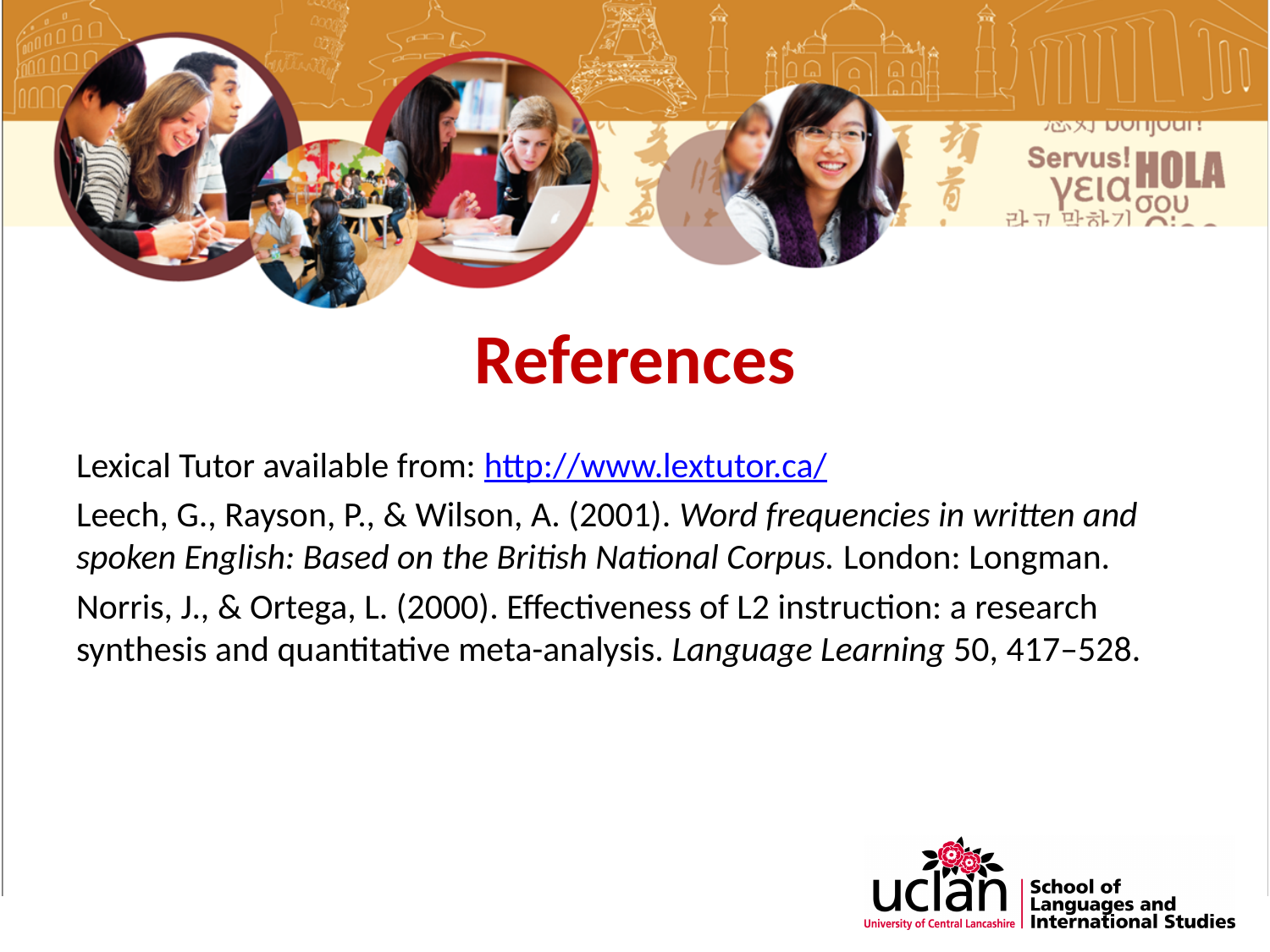

# References
Lexical Tutor available from: http://www.lextutor.ca/
Leech, G., Rayson, P., & Wilson, A. (2001). Word frequencies in written and spoken English: Based on the British National Corpus. London: Longman.
Norris, J., & Ortega, L. (2000). Effectiveness of L2 instruction: a research synthesis and quantitative meta-analysis. Language Learning 50, 417–528.